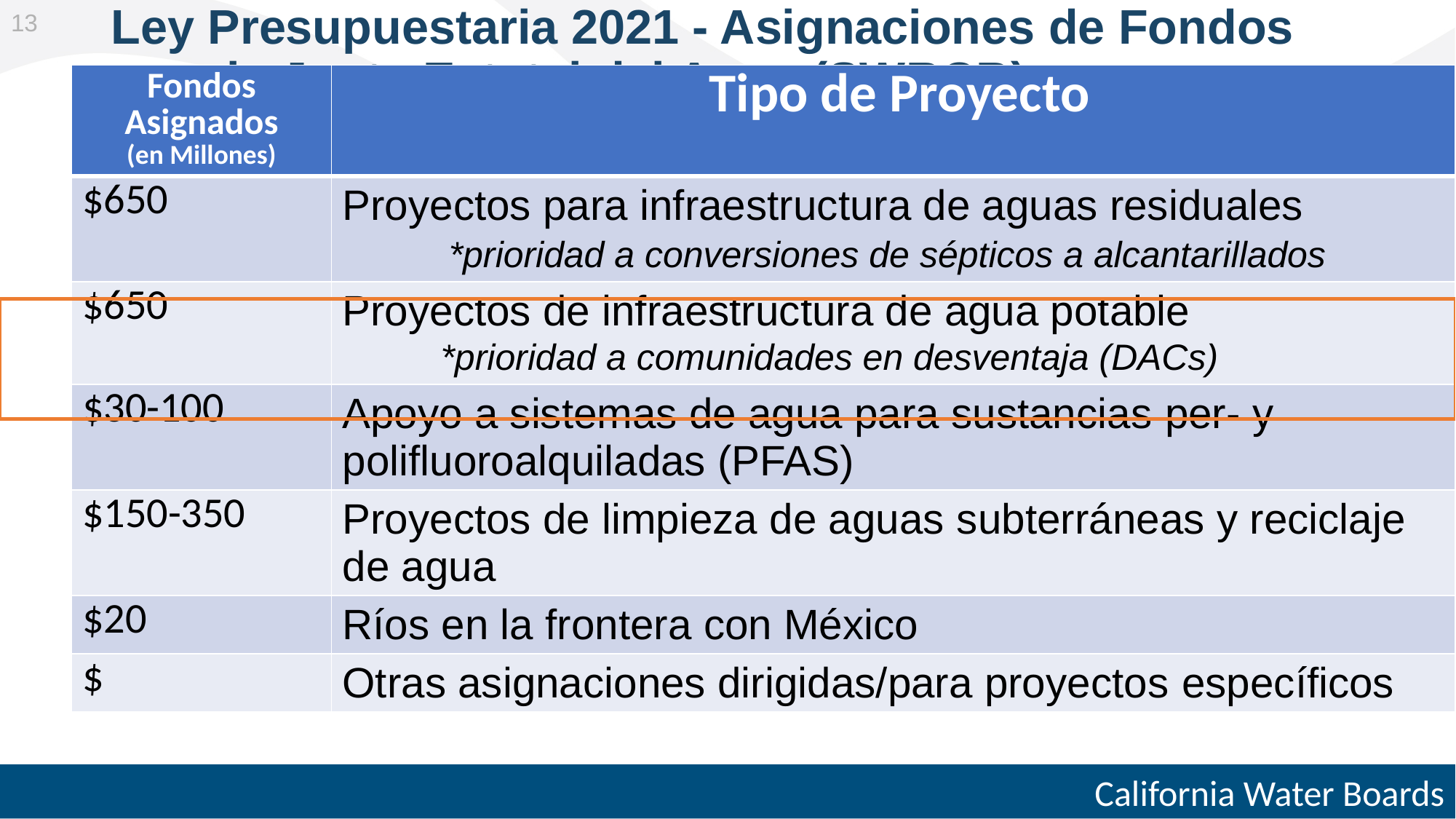

13
# Ley Presupuestaria 2021 - Asignaciones de Fondos para la Junta Estatal del Agua (SWRCB)
| Fondos Asignados (en Millones) | Tipo de Proyecto |
| --- | --- |
| $650 | Proyectos para infraestructura de aguas residuales \*prioridad a conversiones de sépticos a alcantarillados |
| $650 | Proyectos de infraestructura de agua potable \*prioridad a comunidades en desventaja (DACs) |
| $30-100 | Apoyo a sistemas de agua para sustancias per- y polifluoroalquiladas (PFAS) |
| $150-350 | Proyectos de limpieza de aguas subterráneas y reciclaje de agua |
| $20 | Ríos en la frontera con México |
| $ | Otras asignaciones dirigidas/para proyectos específicos |